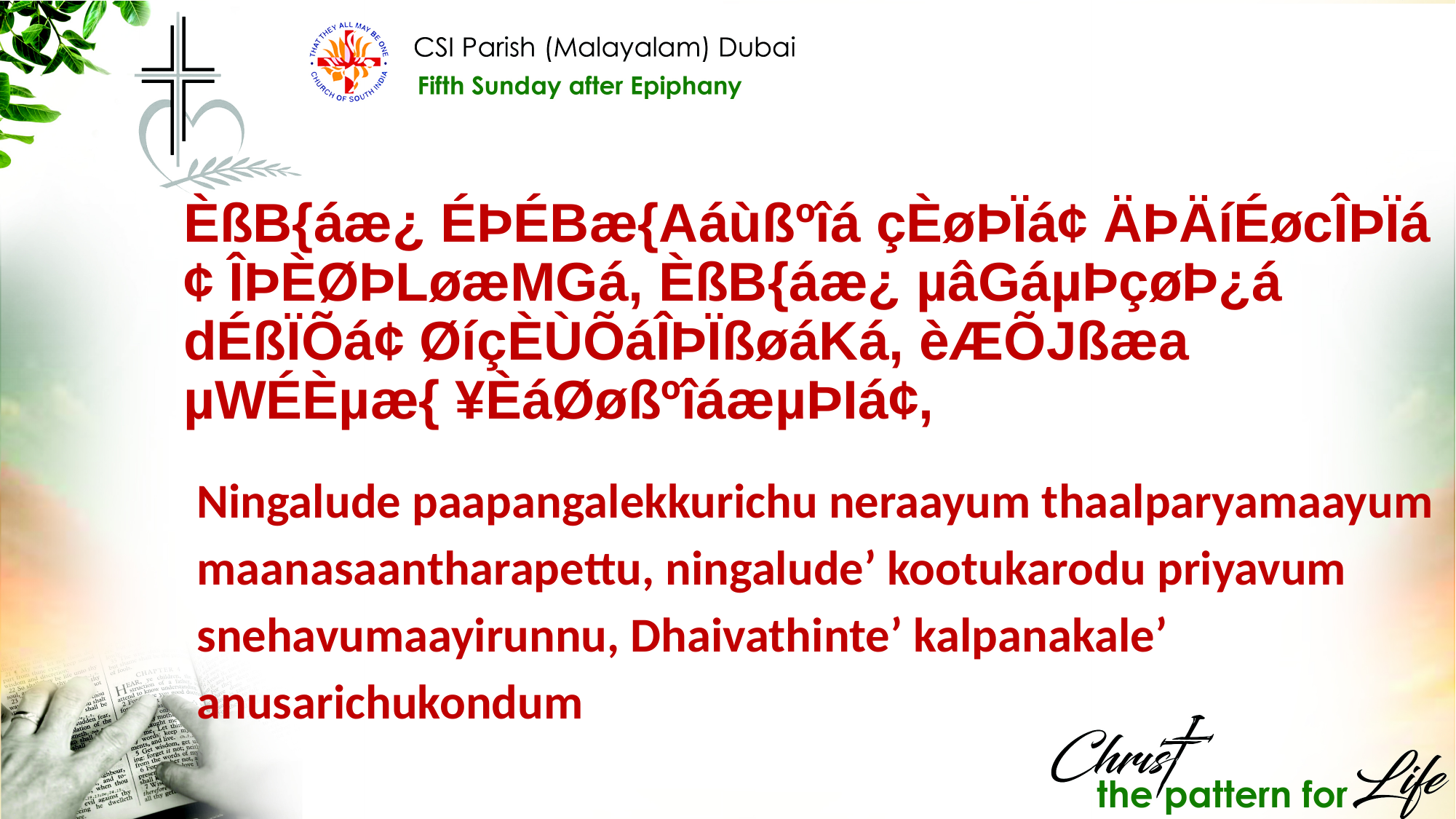

ÈßB{áæ¿ ÉÞÉBæ{Aáùßºîá çÈøÞÏá¢ ÄÞÄíÉøcÎÞÏá¢ ÎÞÈØÞLøæMGá, ÈßB{áæ¿ µâGáµÞçøÞ¿á dÉßÏÕá¢ ØíçÈÙÕáÎÞÏßøáKá, èÆÕJßæa µWÉÈµæ{ ¥ÈáØøßºîáæµÞIá¢,
Ningalude paapangalekkurichu neraayum thaalparyamaayum maanasaantharapettu, ningalude’ kootukarodu priyavum snehavumaayirunnu, Dhaivathinte’ kalpanakale’ anusarichukondum